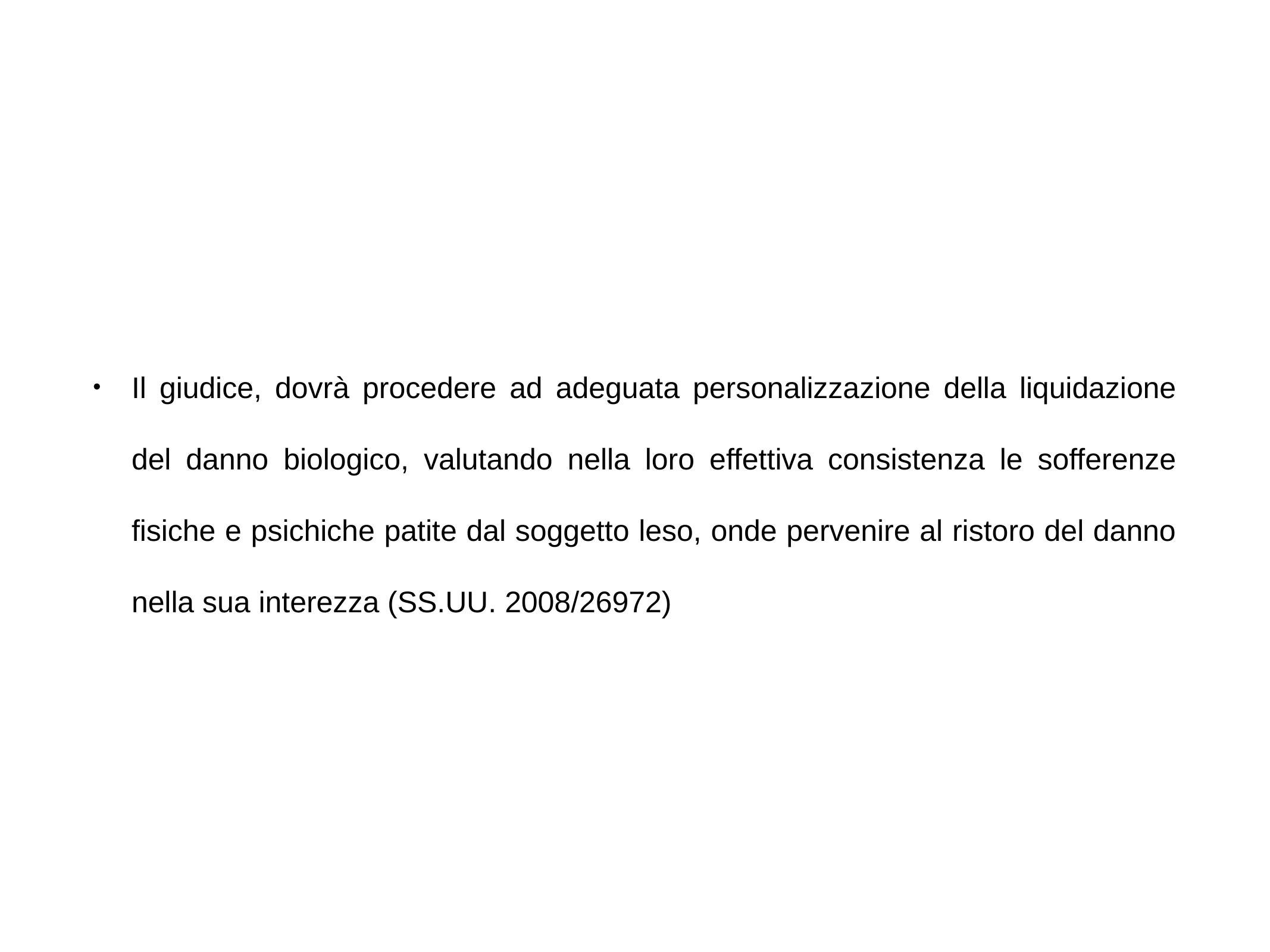

Il giudice, dovrà procedere ad adeguata personalizzazione della liquidazione del danno biologico, valutando nella loro effettiva consistenza le sofferenze fisiche e psichiche patite dal soggetto leso, onde pervenire al ristoro del danno nella sua interezza (SS.UU. 2008/26972)